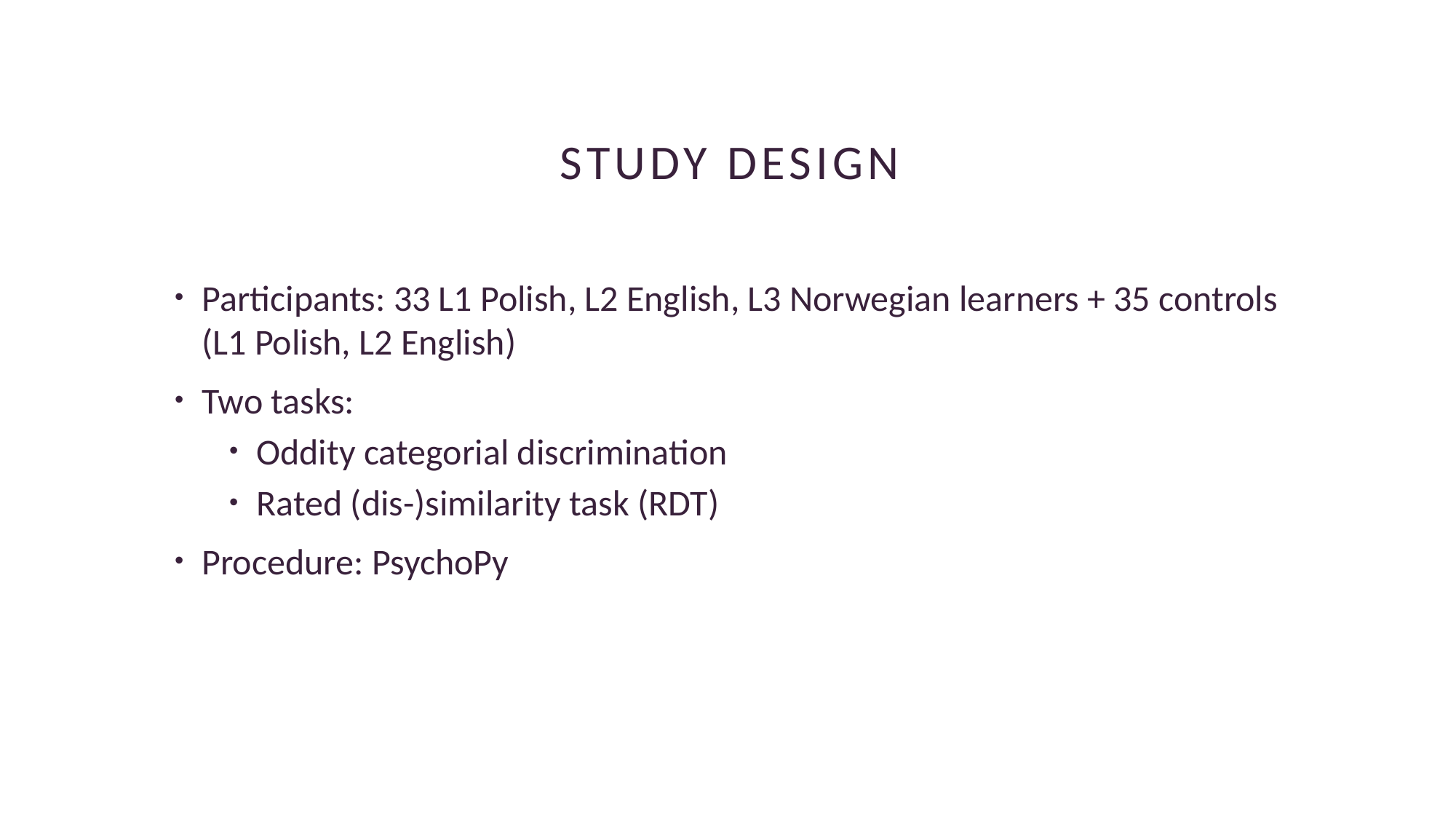

# Study design
Participants: 33 L1 Polish, L2 English, L3 Norwegian learners + 35 controls (L1 Polish, L2 English)
Two tasks:
Oddity categorial discrimination
Rated (dis-)similarity task (RDT)
Procedure: PsychoPy